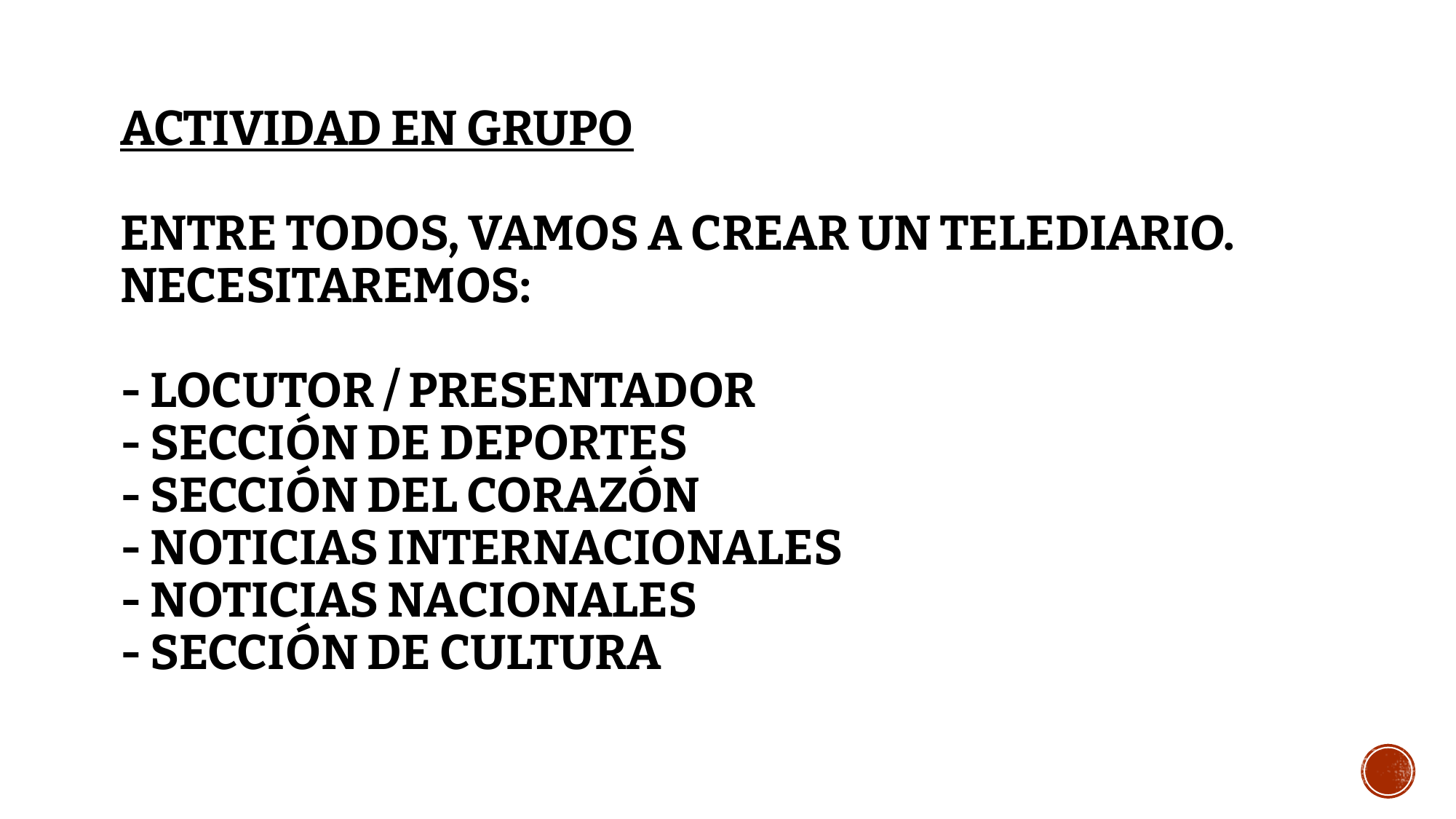

# Actividad en grupo Entre todos, vamos a crear un telediario. Necesitaremos: - locutor / presentador - sección de deportes - sección del corazón - noticias internacionales - Noticias nacionales - sección de cultura